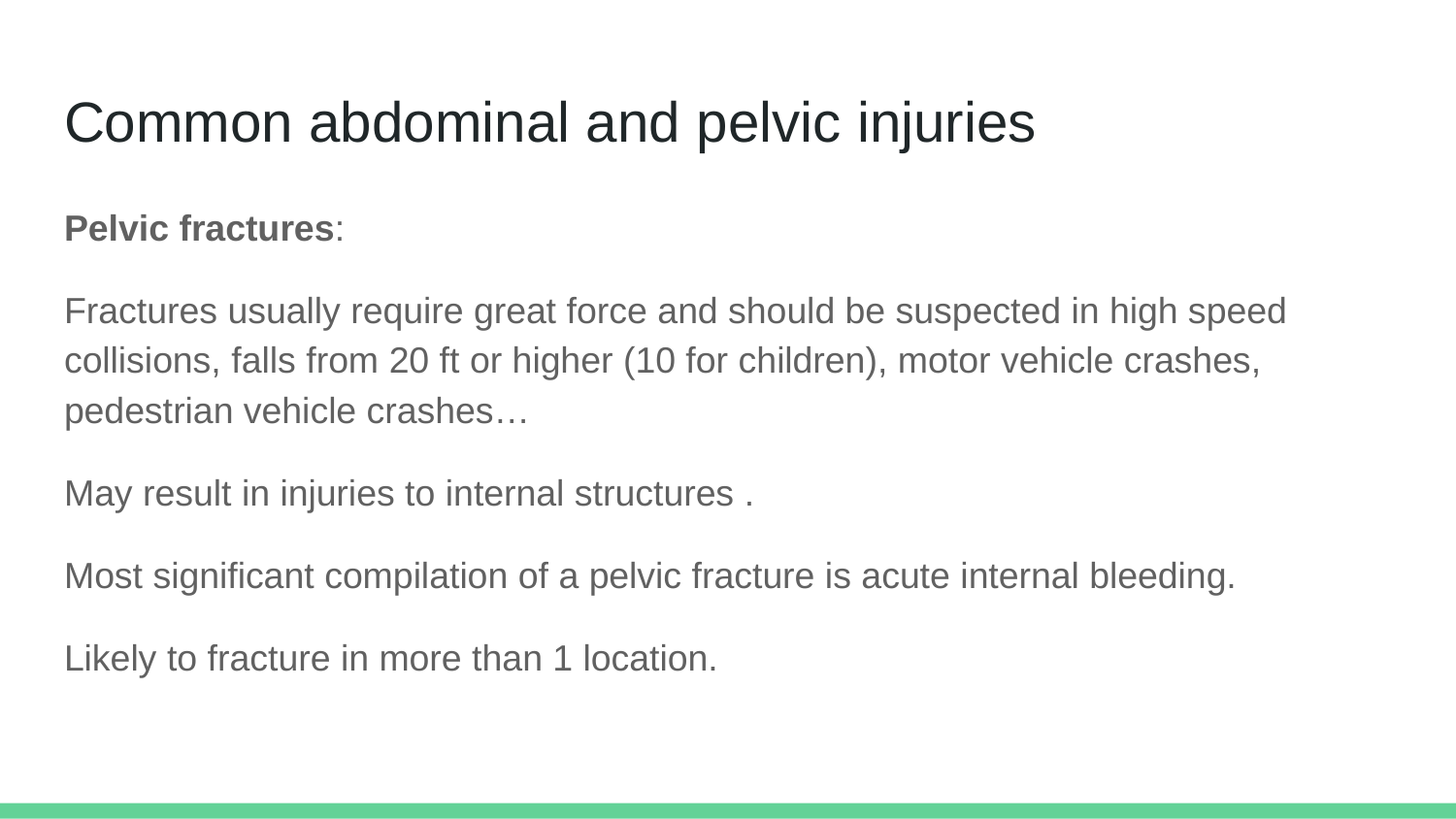

# Common abdominal and pelvic injuries

Pelvic fractures:
Fractures usually require great force and should be suspected in high speed collisions, falls from 20 ft or higher (10 for children), motor vehicle crashes, pedestrian vehicle crashes…
May result in injuries to internal structures .
Most significant compilation of a pelvic fracture is acute internal bleeding.
Likely to fracture in more than 1 location.